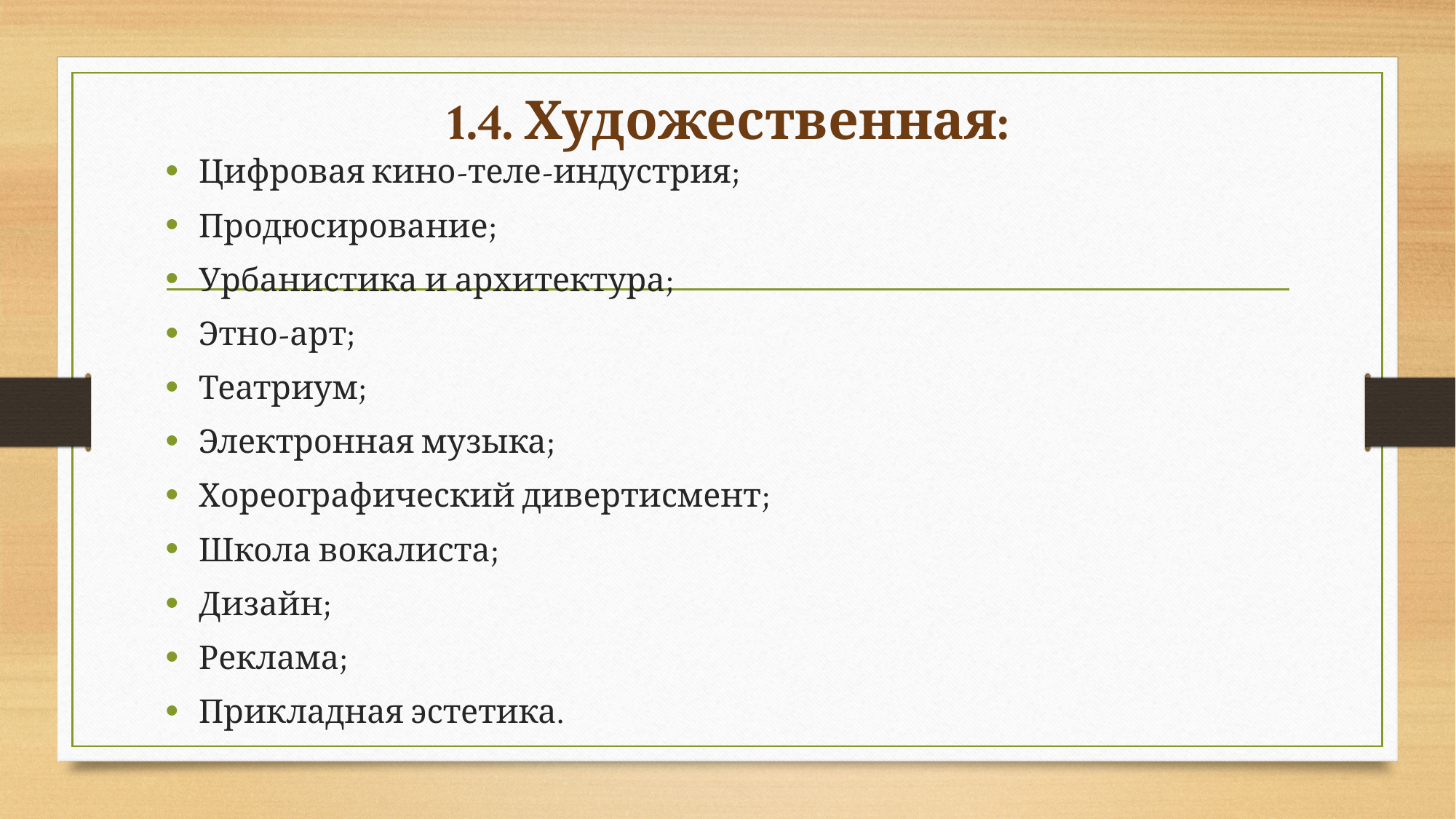

# 1.4. Художественная:
Цифровая кино-теле-индустрия;
Продюсирование;
Урбанистика и архитектура;
Этно-арт;
Театриум;
Электронная музыка;
Хореографический дивертисмент;
Школа вокалиста;
Дизайн;
Реклама;
Прикладная эстетика.